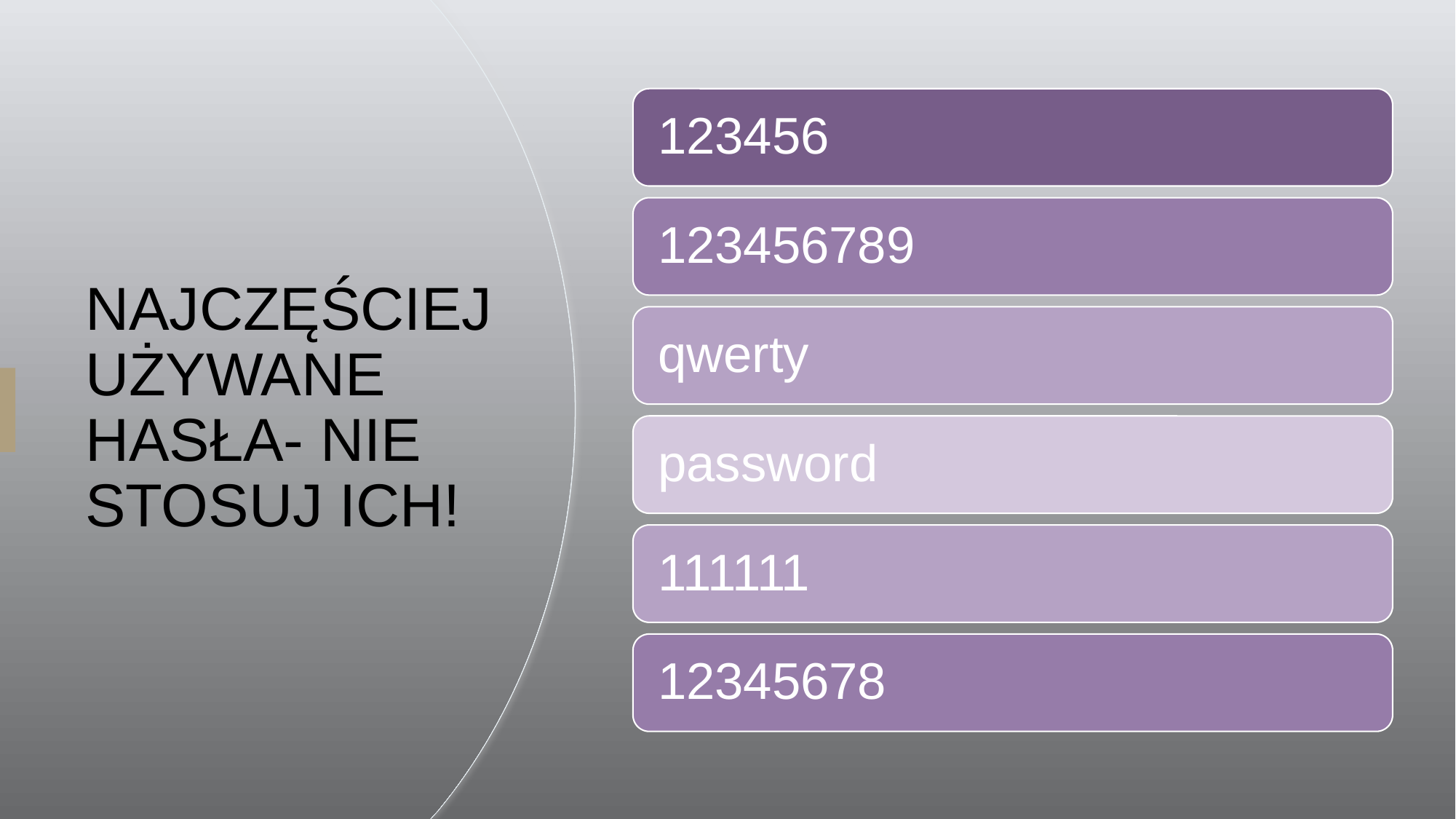

123456
123456789
qwerty
password
111111
12345678
# NAJCZĘŚCIEJ UŻYWANE HASŁA- NIE STOSUJ ICH!